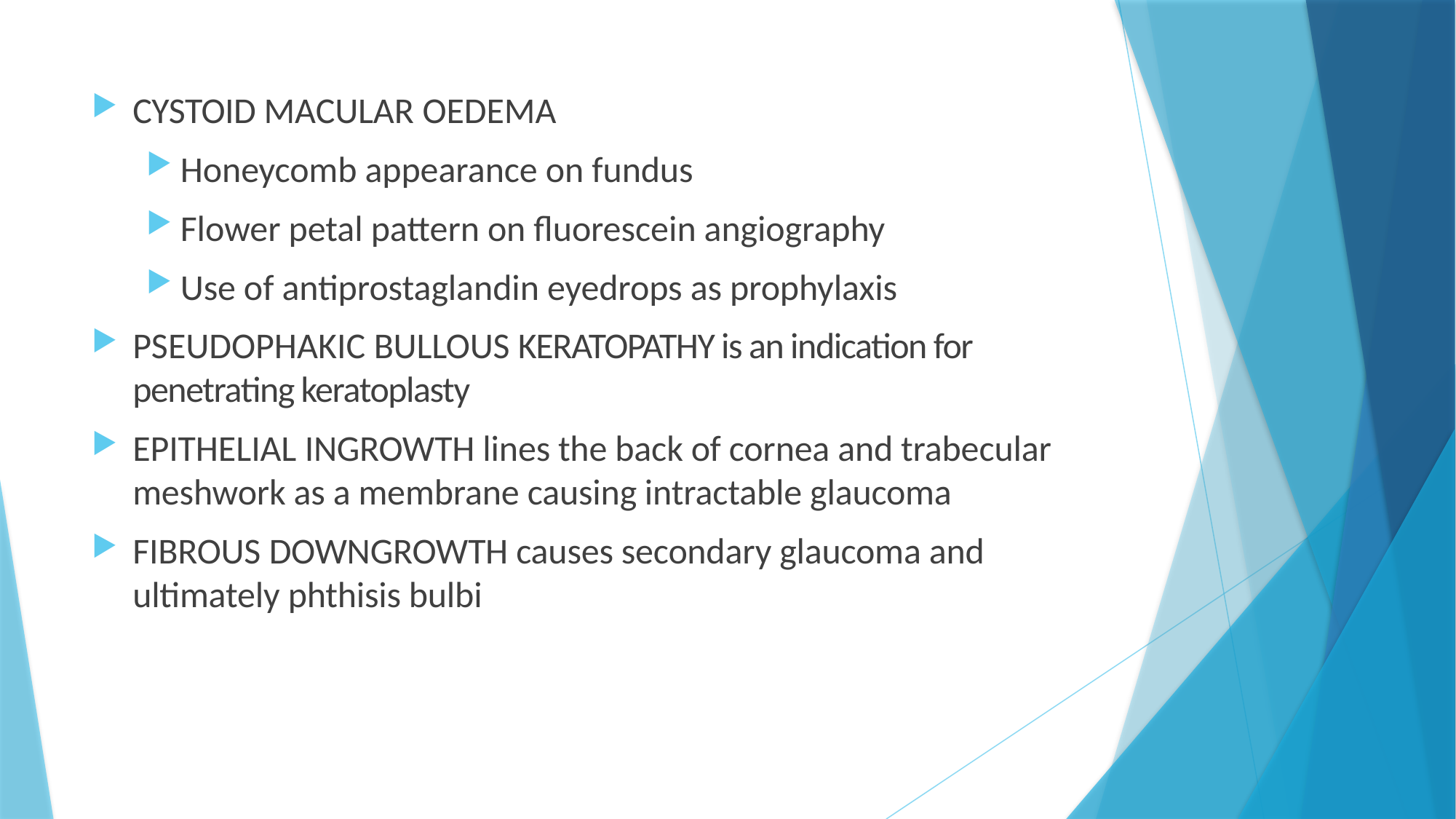

CYSTOID MACULAR OEDEMA
Honeycomb appearance on fundus
Flower petal pattern on fluorescein angiography
Use of antiprostaglandin eyedrops as prophylaxis
PSEUDOPHAKIC BULLOUS KERATOPATHY is an indication for penetrating keratoplasty
EPITHELIAL INGROWTH lines the back of cornea and trabecular meshwork as a membrane causing intractable glaucoma
FIBROUS DOWNGROWTH causes secondary glaucoma and ultimately phthisis bulbi